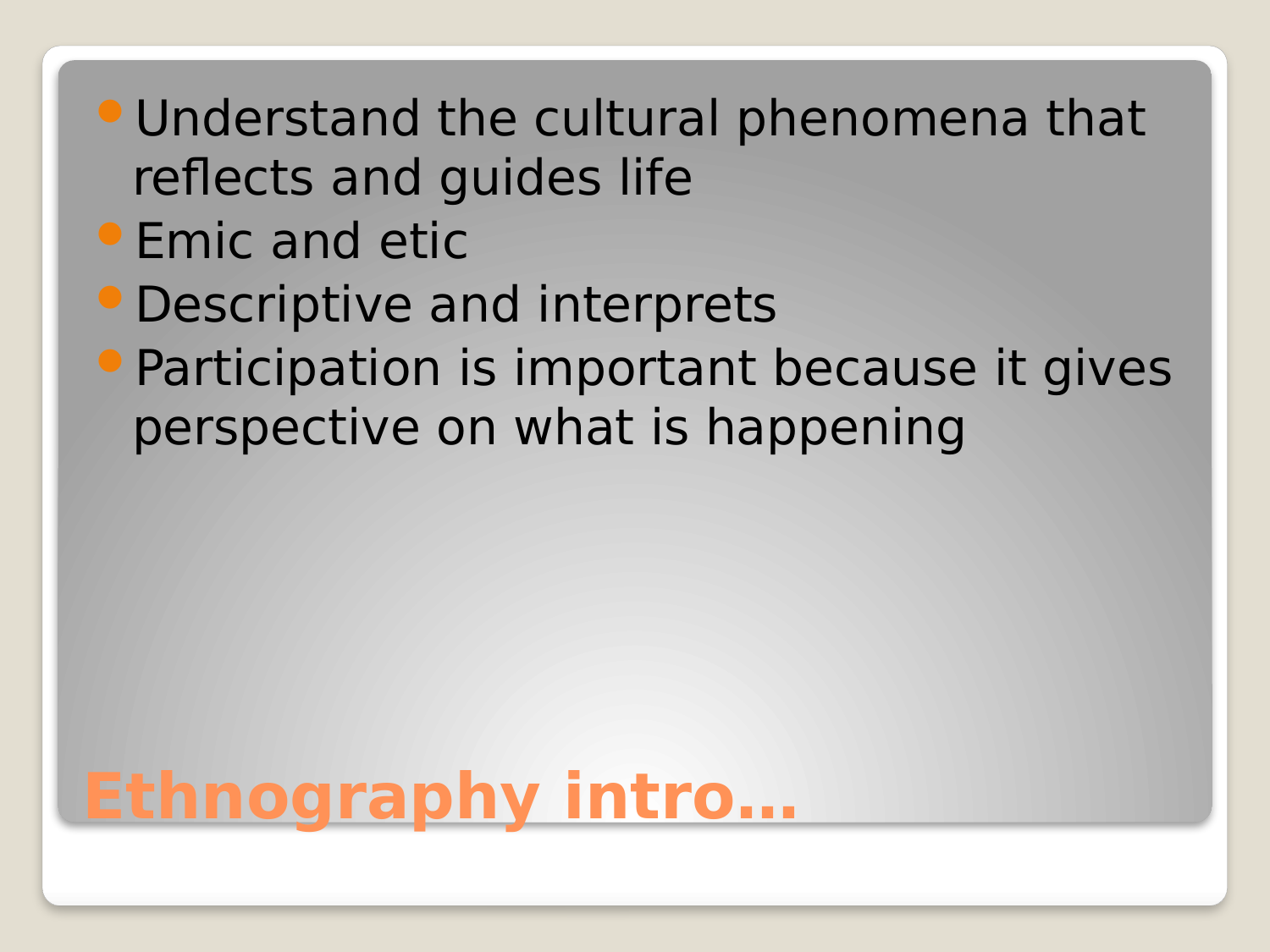

Understand the cultural phenomena that reflects and guides life
Emic and etic
Descriptive and interprets
Participation is important because it gives perspective on what is happening
# Ethnography intro…